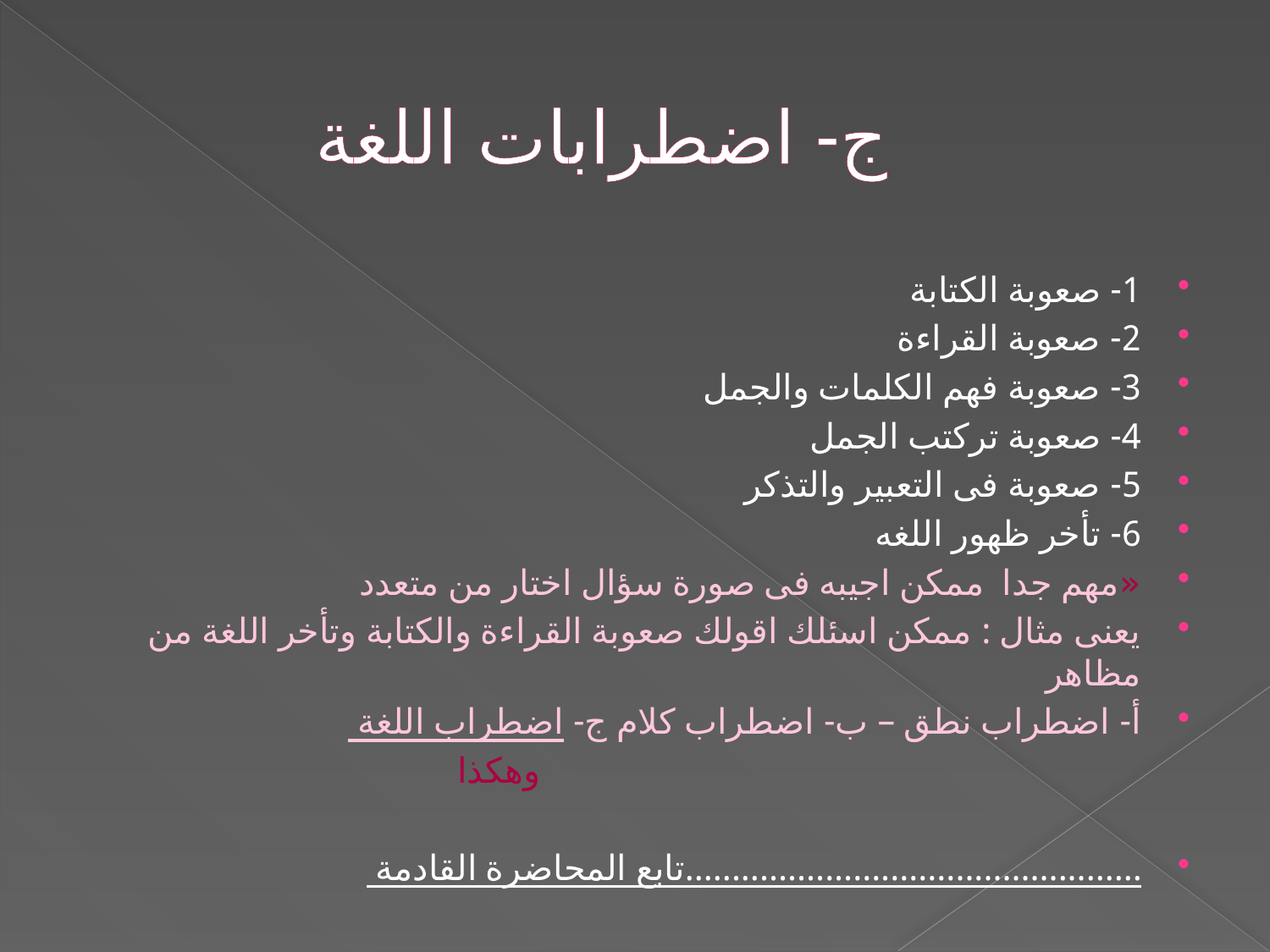

# ج- اضطرابات اللغة
1- صعوبة الكتابة
2- صعوبة القراءة
3- صعوبة فهم الكلمات والجمل
4- صعوبة تركتب الجمل
5- صعوبة فى التعبير والتذكر
6- تأخر ظهور اللغه
«مهم جدا  ممكن اجيبه فى صورة سؤال اختار من متعدد
يعنى مثال : ممكن اسئلك اقولك صعوبة القراءة والكتابة وتأخر اللغة من مظاهر
أ- اضطراب نطق – ب- اضطراب كلام ج- اضطراب اللغة
                                                                       وهكذا

.................................................تابع المحاضرة القادمة